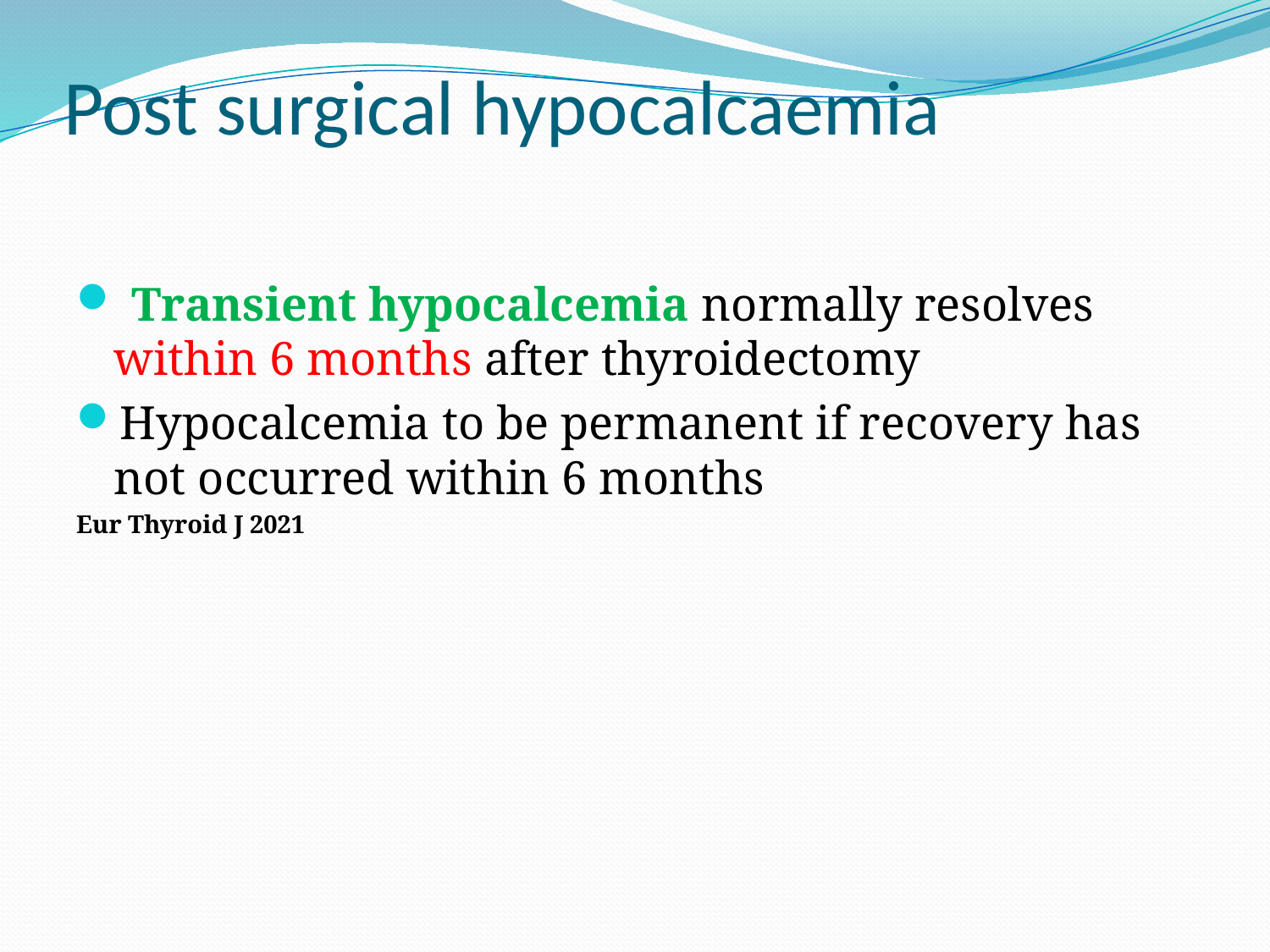

# Post surgical hypocalcaemia
 Transient hypocalcemia normally resolves within 6 months after thyroidectomy
Hypocalcemia to be permanent if recovery has not occurred within 6 months
Eur Thyroid J 2021